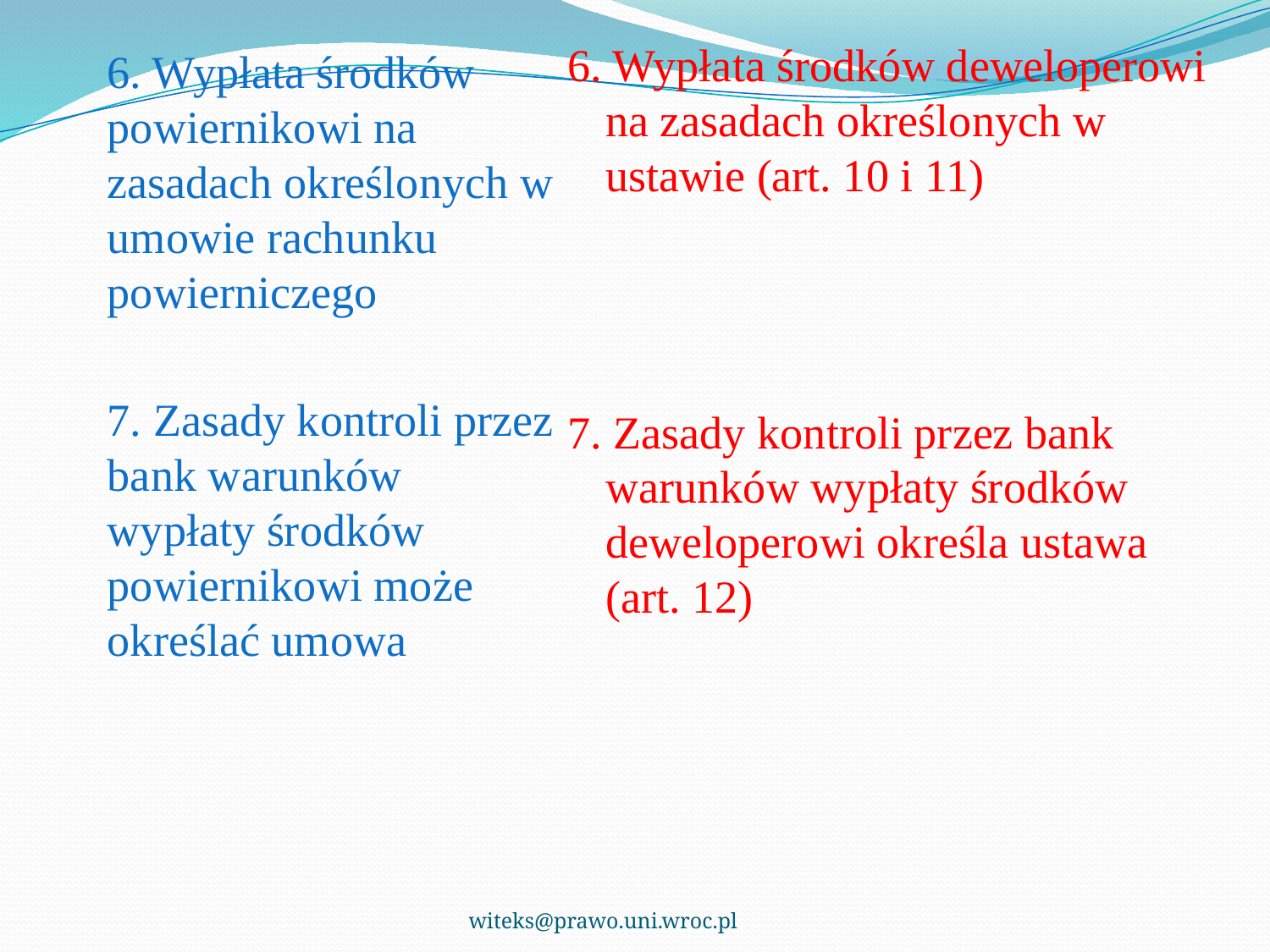

6. Wypłata środków powiernikowi na zasadach określonych w umowie rachunku powierniczego

7. Zasady kontroli przez bank warunków wypłaty środków powiernikowi może określać umowa
6. Wypłata środków deweloperowi  na zasadach określonych w ustawie (art. 10 i 11)

7. Zasady kontroli przez bank warunków wypłaty środków deweloperowi określa ustawa  (art. 12)
witeks@prawo.uni.wroc.pl